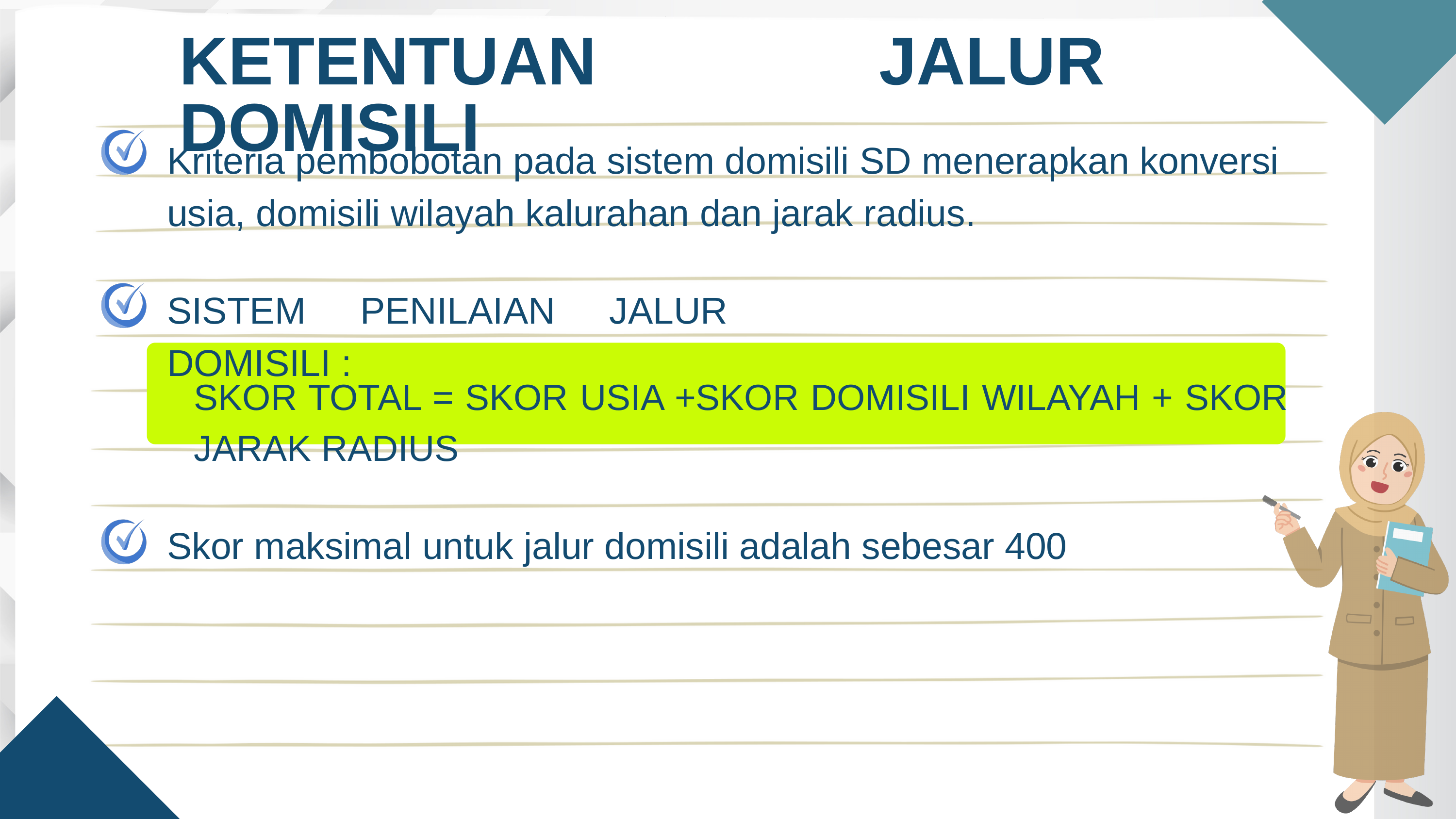

KETENTUAN JALUR DOMISILI
Kriteria pembobotan pada sistem domisili SD menerapkan konversi
usia, domisili wilayah kalurahan dan jarak radius.

SISTEM PENILAIAN JALUR DOMISILI :

SKOR TOTAL = SKOR USIA +SKOR DOMISILI WILAYAH + SKOR JARAK RADIUS

Skor maksimal untuk jalur domisili adalah sebesar 400